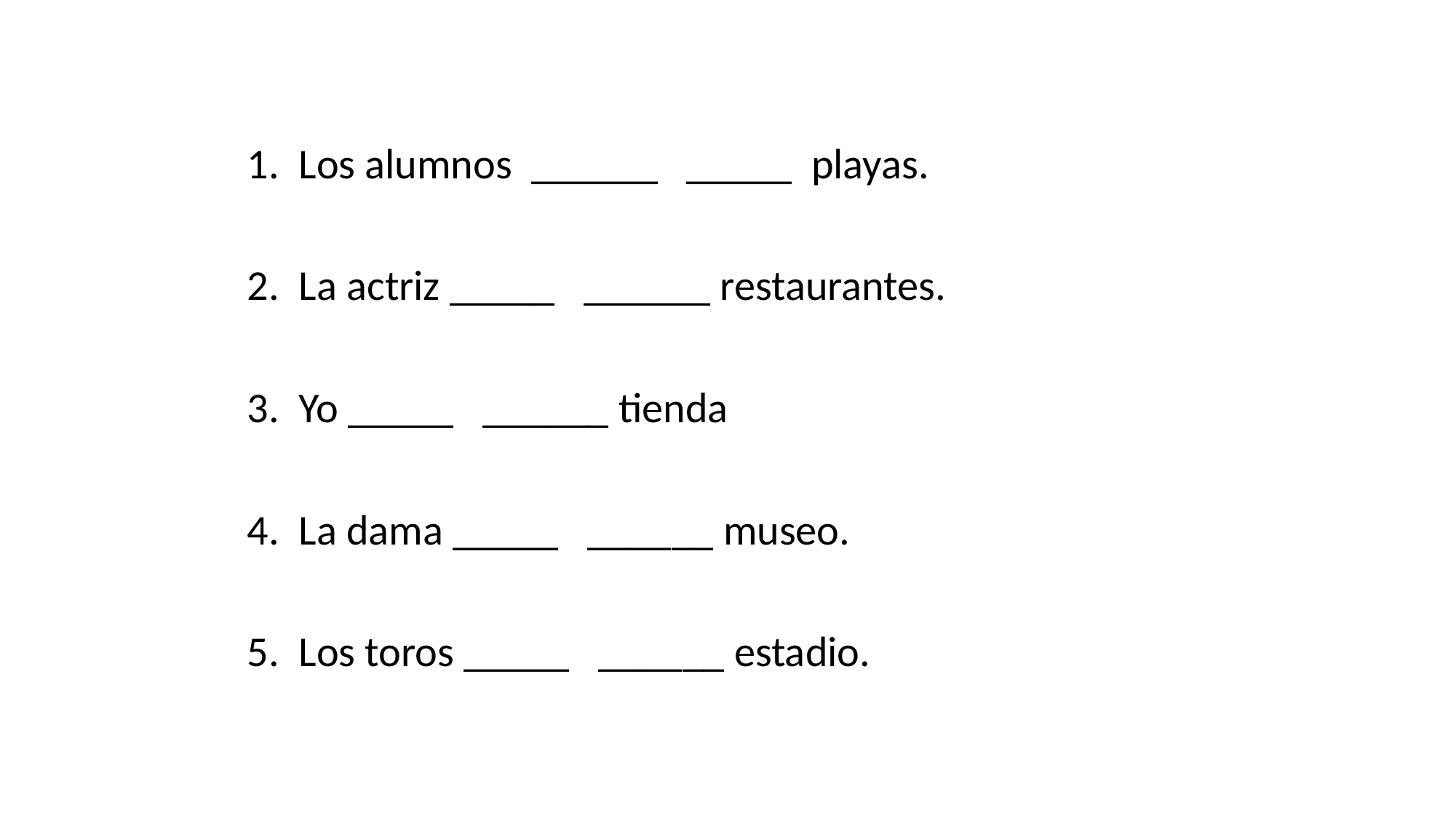

1.  Los alumnos  ______   _____  playas.

2.  La actriz _____   ______ restaurantes.

3.  Yo _____   ______ tienda

4.  La dama _____   ______ museo.

5.  Los toros _____   ______ estadio.